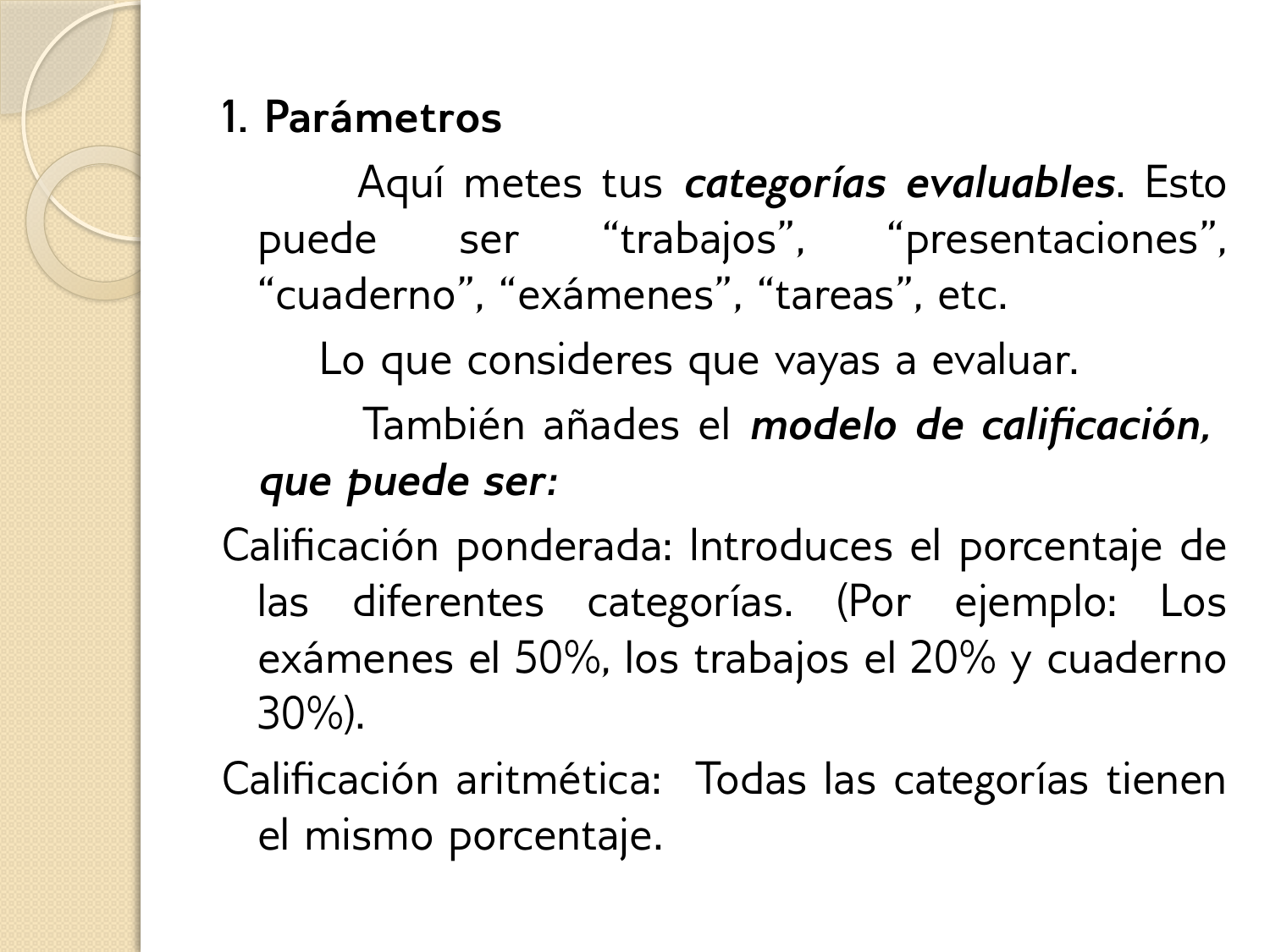

1. Parámetros
       Aquí metes tus categorías evaluables. Esto puede ser “trabajos”, “presentaciones”, “cuaderno”, “exámenes”, “tareas”, etc.
       Lo que consideres que vayas a evaluar.
        También añades el modelo de calificación,  que puede ser:
Calificación ponderada: Introduces el porcentaje de las diferentes categorías. (Por ejemplo: Los exámenes el 50%, los trabajos el 20% y cuaderno 30%).
Calificación aritmética:  Todas las categorías tienen el mismo porcentaje.